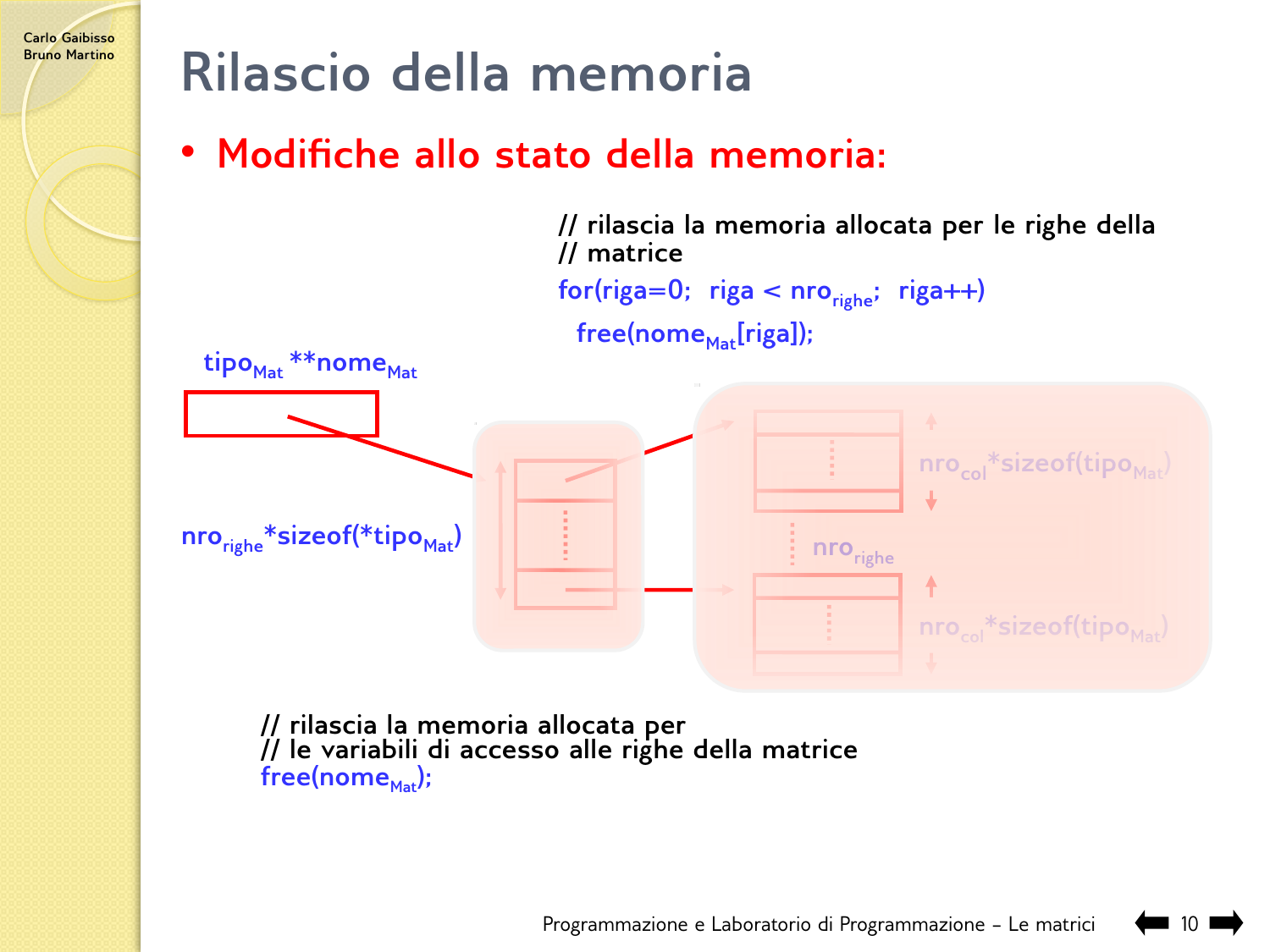

# Rilascio della memoria
Modifiche allo stato della memoria:
// rilascia la memoria allocata per le righe della
// matrice
for(riga=0;  riga < nrorighe;  riga++)
  free(nomeMat[riga]);
tipoMat **nomeMat

nrocol*sizeof(tipoMat)

nrorighe*sizeof(*tipoMat)
nrorighe

nrocol*sizeof(tipoMat)

// rilascia la memoria allocata per
// le variabili di accesso alle righe della matrice
free(nomeMat);
Programmazione e Laboratorio di Programmazione – Le matrici
10